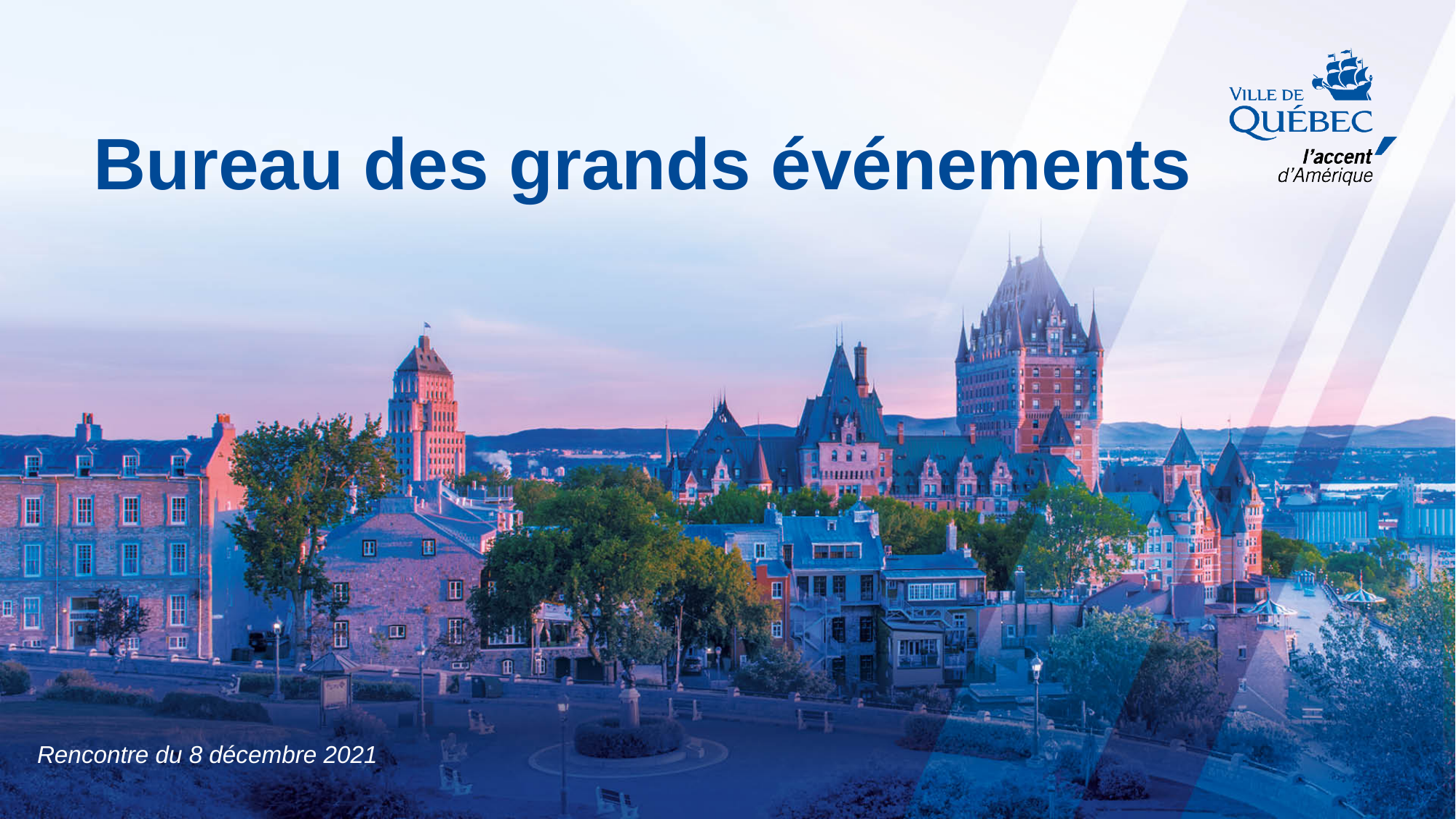

# Bureau des grands événements
Rencontre du 8 décembre 2021